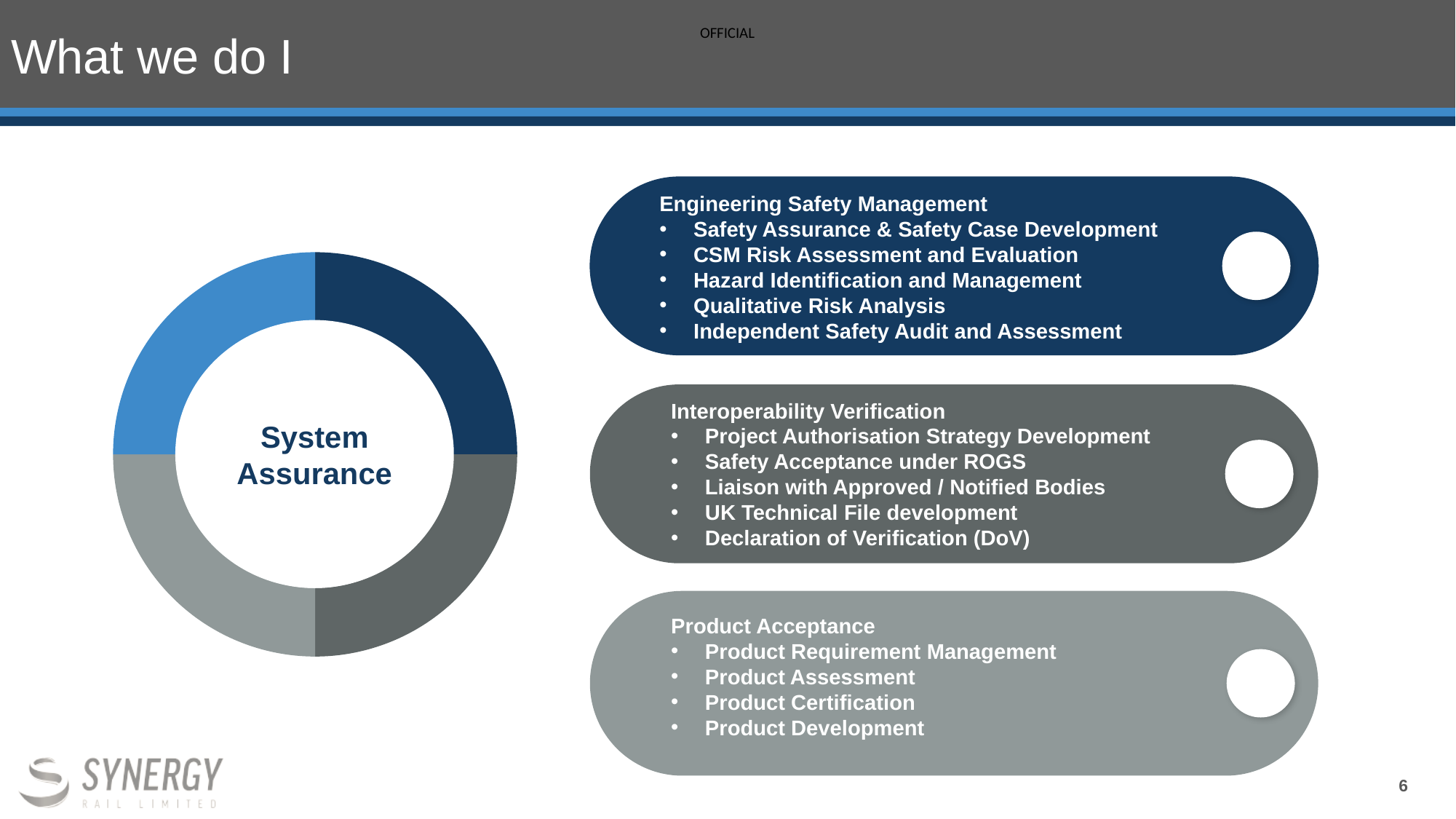

# What we do I

Engineering Safety Management
Safety Assurance & Safety Case Development
CSM Risk Assessment and Evaluation
Hazard Identification and Management
Qualitative Risk Analysis
Independent Safety Audit and Assessment

### Chart

| Category | Sales |
|---|---|
| Lorem Ipsum 01 | 0.25 |
| Lorem Ipsum 02 | 0.25 |
| Lorem Ipsum 03 | 0.25 |
| Lorem Ipsum 04 | 0.25 |
System Assurance

Interoperability Verification
Project Authorisation Strategy Development
Safety Acceptance under ROGS
Liaison with Approved / Notified Bodies
UK Technical File development
Declaration of Verification (DoV)

Product Acceptance
Product Requirement Management
Product Assessment
Product Certification
Product Development

6